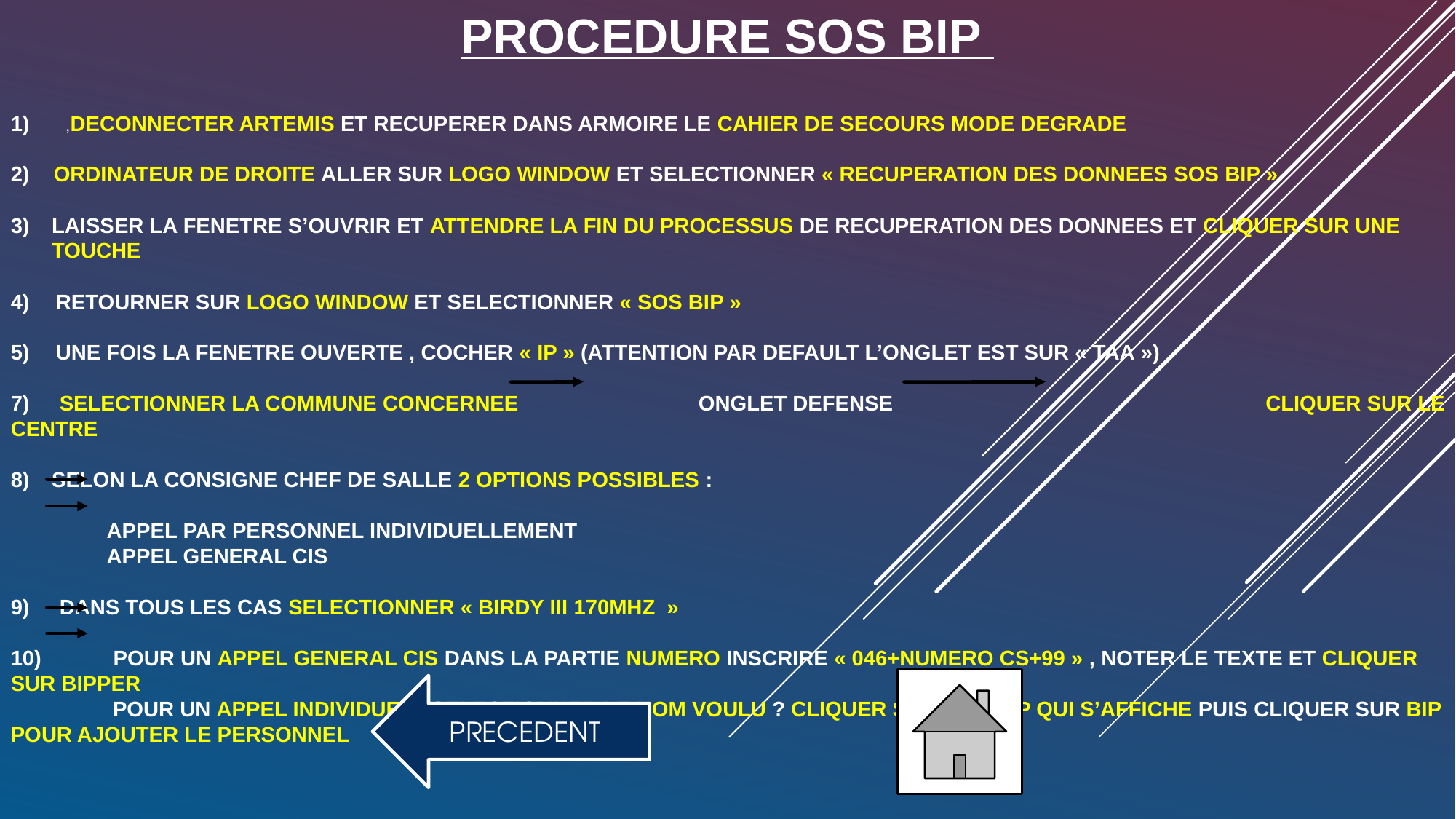

PROCEDURE SOS BIP
1)      ,DECONNECTER ARTEMIS ET RECUPERER DANS ARMOIRE LE CAHIER DE SECOURS MODE DEGRADE

2)    ORDINATEUR DE DROITE ALLER SUR LOGO WINDOW ET SELECTIONNER « RECUPERATION DES DONNEES SOS BIP »

LAISSER LA FENETRE S’OUVRIR ET ATTENDRE LA FIN DU PROCESSUS DE RECUPERATION DES DONNEES ET CLIQUER SUR UNE TOUCHE

   RETOURNER SUR LOGO WINDOW ET SELECTIONNER « SOS BIP »

   UNE FOIS LA FENETRE OUVERTE , COCHER « IP » (ATTENTION PAR DEFAULT L’ONGLET EST SUR « TAA »)

7)     SELECTIONNER LA COMMUNE CONCERNEE                              ONGLET DEFENSE                                                              CLIQUER SUR LE CENTRE

SELON LA CONSIGNE CHEF DE SALLE 2 OPTIONS POSSIBLES :

                APPEL PAR PERSONNEL INDIVIDUELLEMENT
                APPEL GENERAL CIS

9)     DANS TOUS LES CAS SELECTIONNER « BIRDY III 170MHZ  »

10)            POUR UN APPEL GENERAL CIS DANS LA PARTIE NUMERO INSCRIRE « 046+NUMERO CS+99 » , NOTER LE TEXTE ET CLIQUER SUR BIPPER
                 POUR UN APPEL INDIVIDUEL , SELECTIONNER LE NOM VOULU ? CLIQUER SUR SON BIP QUI S’AFFICHE PUIS CLIQUER SUR BIP POUR AJOUTER LE PERSONNEL

PRECEDENT